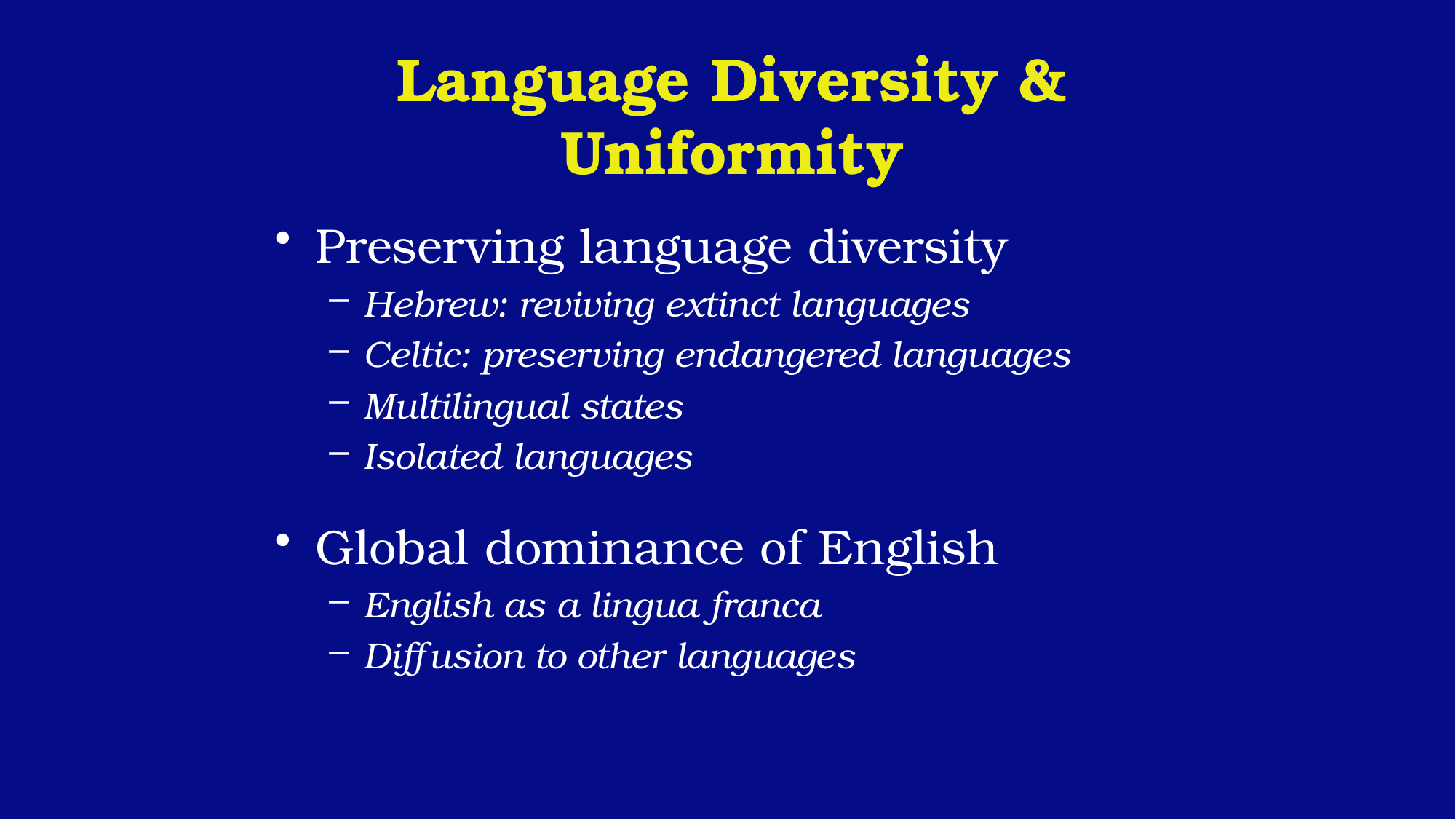

# Language Diversity & Uniformity
Preserving language diversity
Hebrew: reviving extinct languages
Celtic: preserving endangered languages
Multilingual states
Isolated languages

Global dominance of English
English as a lingua franca
Diffusion to other languages